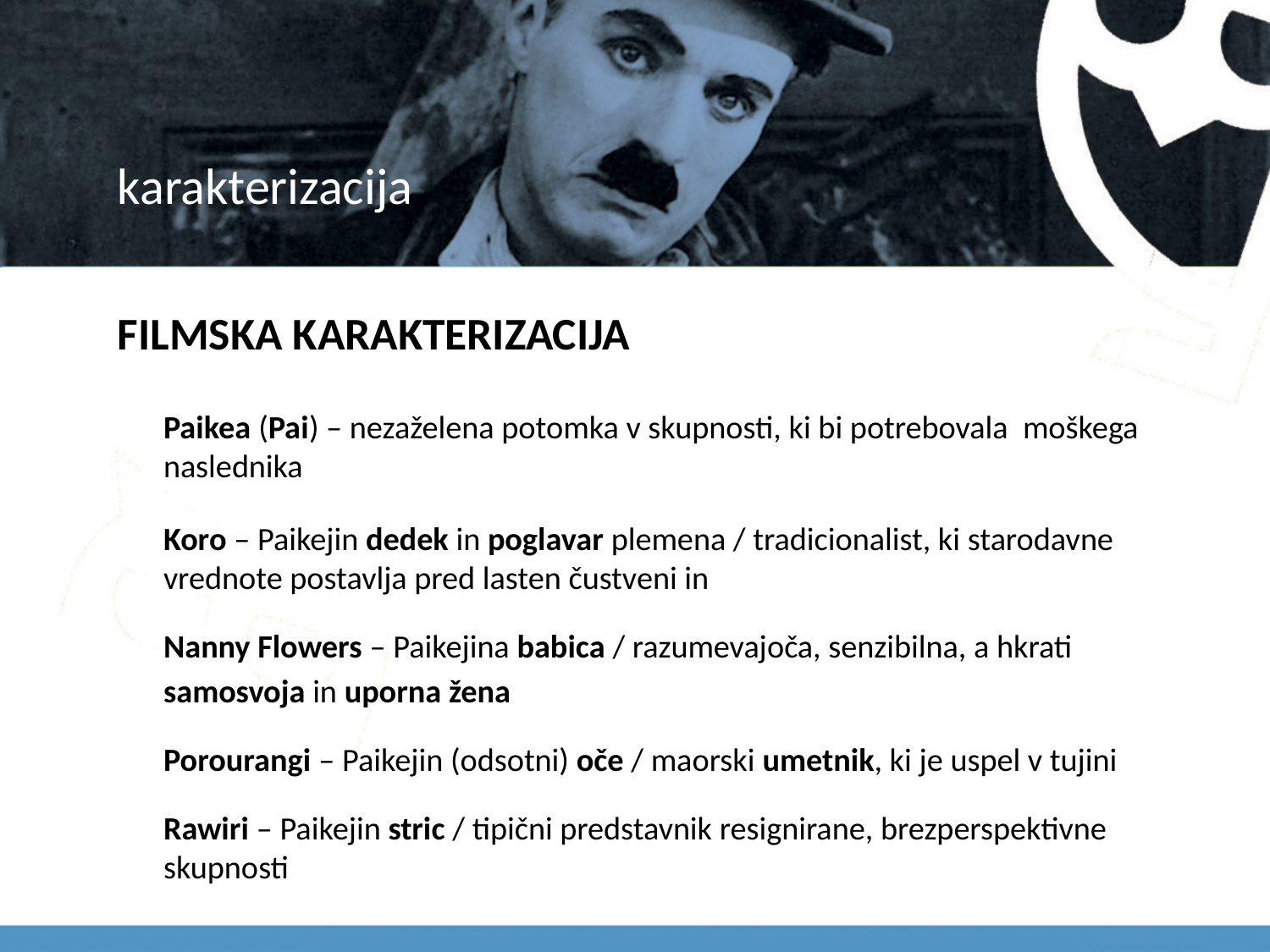

# karakterizacija

FILMSKA KARAKTERIZACIJA

Paikea (Pai) – nezaželena potomka v skupnosti, ki bi potrebovala  moškega naslednika

Koro – Paikejin dedek in poglavar plemena / tradicionalist, ki starodavne vrednote postavlja pred lasten čustveni in
Nanny Flowers – Paikejina babica / razumevajoča, senzibilna, a hkrati
samosvoja in uporna žena
Porourangi – Paikejin (odsotni) oče / maorski umetnik, ki je uspel v tujini
Rawiri – Paikejin stric / tipični predstavnik resignirane, brezperspektivne skupnosti